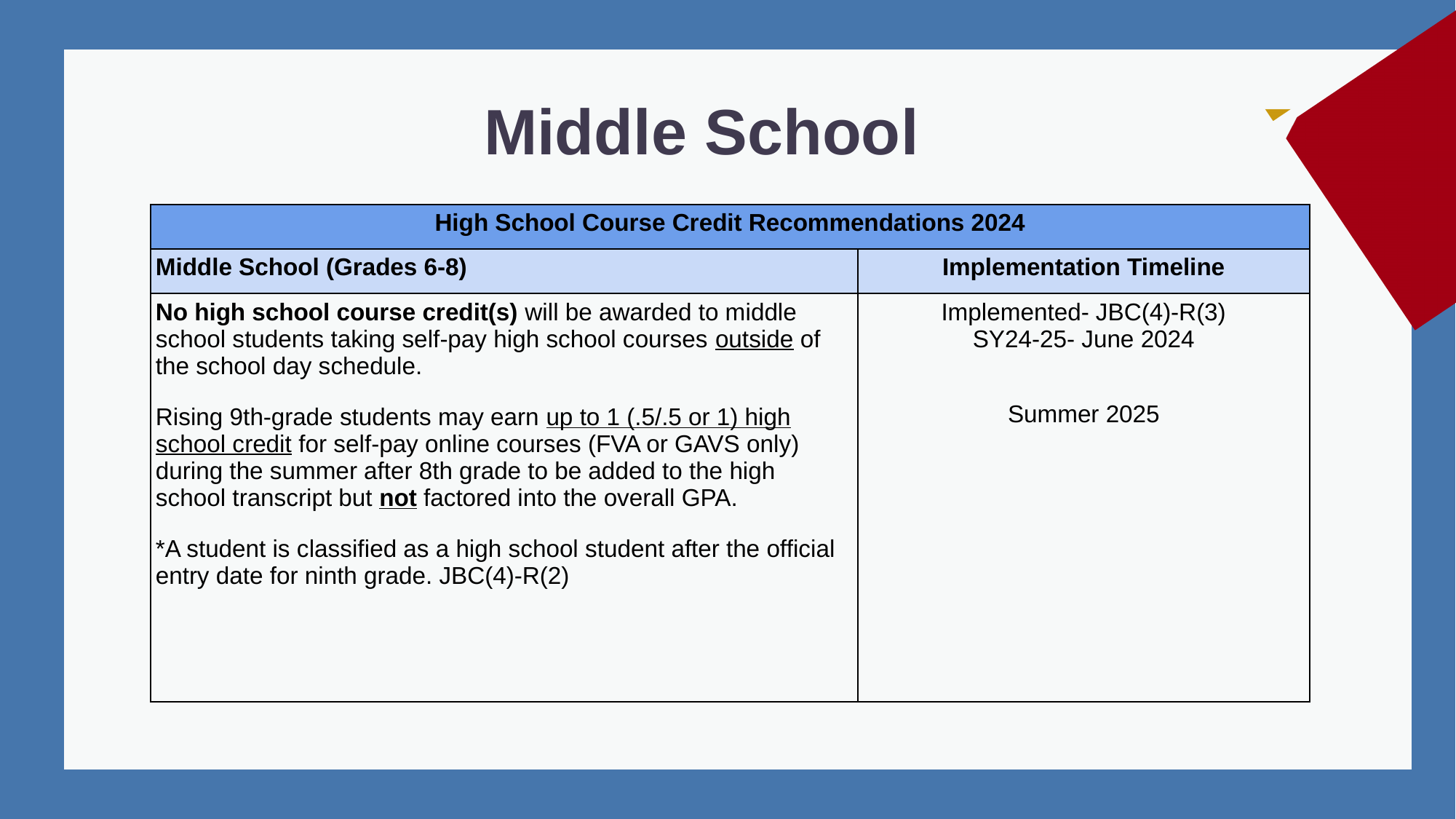

Middle School
| High School Course Credit Recommendations 2024 |  |
| --- | --- |
| Middle School (Grades 6-8) | Implementation Timeline |
| No high school course credit(s) will be awarded to middle school students taking self-pay high school courses outside of the school day schedule. Rising 9th-grade students may earn up to 1 (.5/.5 or 1) high school credit for self-pay online courses (FVA or GAVS only) during the summer after 8th grade to be added to the high school transcript but not factored into the overall GPA.  \*A student is classified as a high school student after the official entry date for ninth grade. JBC(4)-R(2) | Implemented- JBC(4)-R(3) SY24-25- June 2024 Summer 2025 |